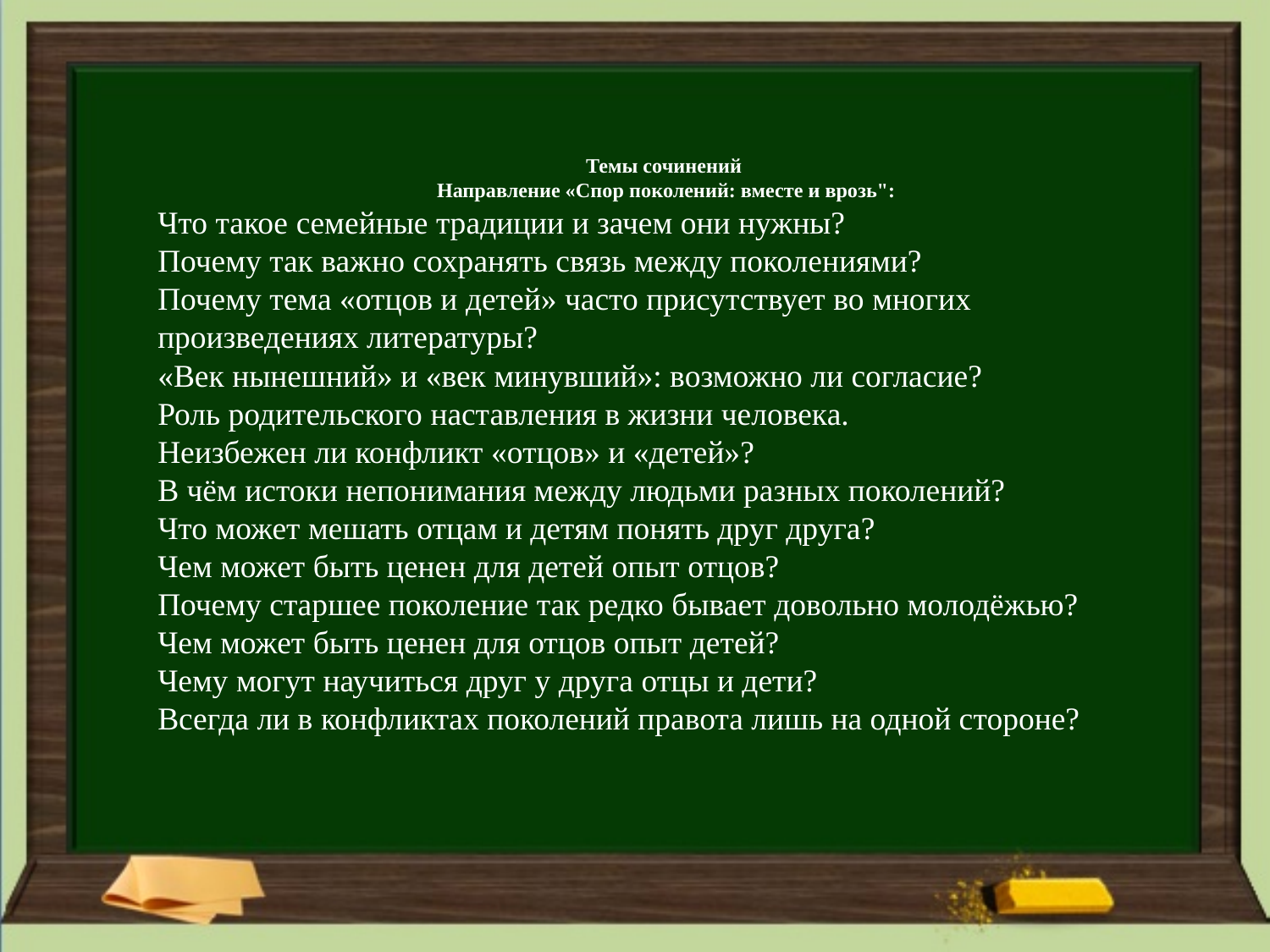

# Темы сочинений Направление «Спор поколений: вместе и врозь":
Что такое семейные традиции и зачем они нужны?
Почему так важно сохранять связь между поколениями?
Почему тема «отцов и детей» часто присутствует во многих произведениях литературы?
«Век нынешний» и «век минувший»: возможно ли согласие?
Роль родительского наставления в жизни человека.
Неизбежен ли конфликт «отцов» и «детей»?
В чём истоки непонимания между людьми разных поколений?
Что может мешать отцам и детям понять друг друга?
Чем может быть ценен для детей опыт отцов?
Почему старшее поколение так редко бывает довольно молодёжью?
Чем может быть ценен для отцов опыт детей?
Чему могут научиться друг у друга отцы и дети?
Всегда ли в конфликтах поколений правота лишь на одной стороне?